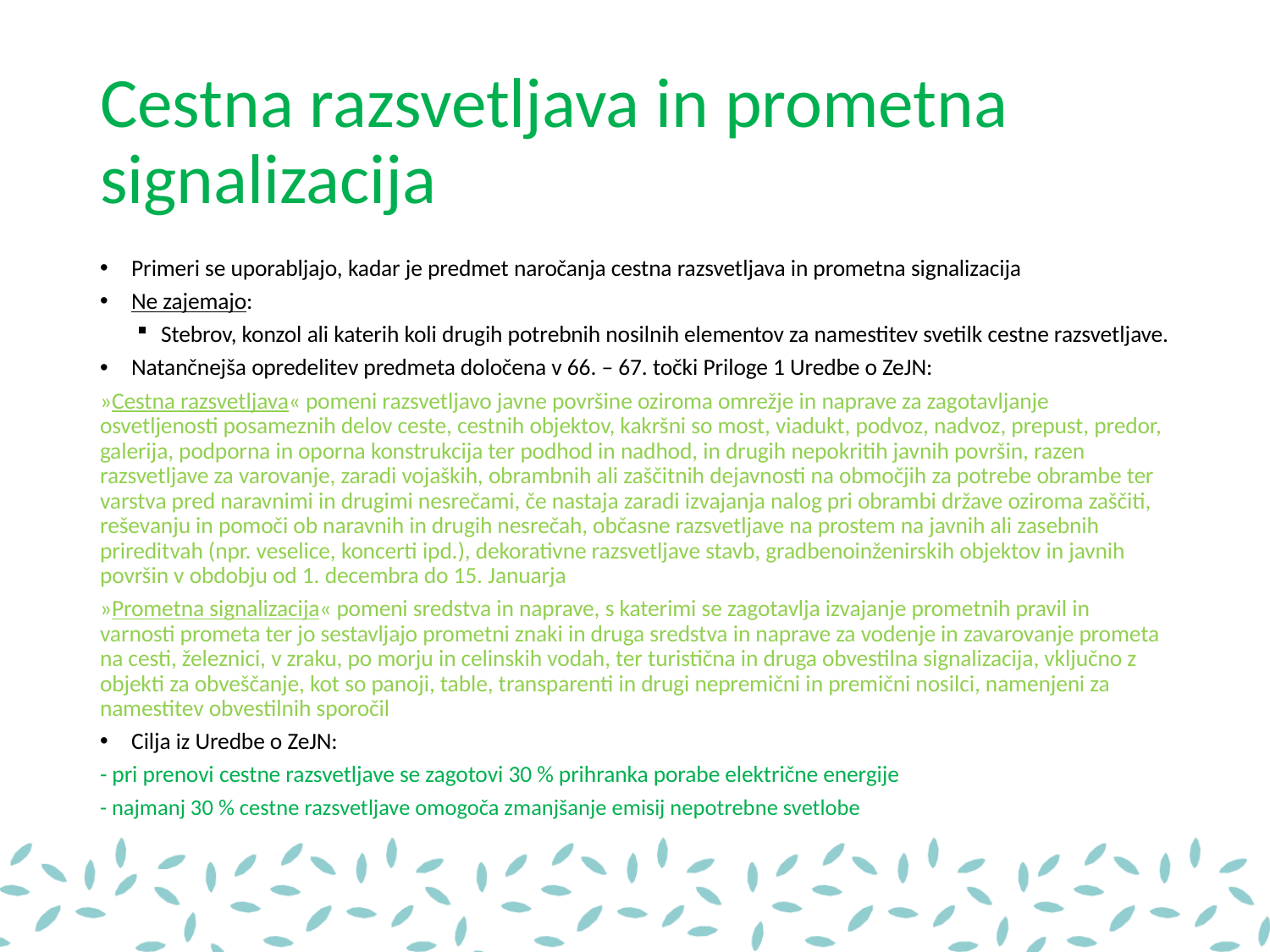

# Cestna razsvetljava in prometna signalizacija
Primeri se uporabljajo, kadar je predmet naročanja cestna razsvetljava in prometna signalizacija
Ne zajemajo:
Stebrov, konzol ali katerih koli drugih potrebnih nosilnih elementov za namestitev svetilk cestne razsvetljave.
Natančnejša opredelitev predmeta določena v 66. – 67. točki Priloge 1 Uredbe o ZeJN:
»Cestna razsvetljava« pomeni razsvetljavo javne površine oziroma omrežje in naprave za zagotavljanje osvetljenosti posameznih delov ceste, cestnih objektov, kakršni so most, viadukt, podvoz, nadvoz, prepust, predor, galerija, podporna in oporna konstrukcija ter podhod in nadhod, in drugih nepokritih javnih površin, razen razsvetljave za varovanje, zaradi vojaških, obrambnih ali zaščitnih dejavnosti na območjih za potrebe obrambe ter varstva pred naravnimi in drugimi nesrečami, če nastaja zaradi izvajanja nalog pri obrambi države oziroma zaščiti, reševanju in pomoči ob naravnih in drugih nesrečah, občasne razsvetljave na prostem na javnih ali zasebnih prireditvah (npr. veselice, koncerti ipd.), dekorativne razsvetljave stavb, gradbenoinženirskih objektov in javnih površin v obdobju od 1. decembra do 15. Januarja
»Prometna signalizacija« pomeni sredstva in naprave, s katerimi se zagotavlja izvajanje prometnih pravil in varnosti prometa ter jo sestavljajo prometni znaki in druga sredstva in naprave za vodenje in zavarovanje prometa na cesti, železnici, v zraku, po morju in celinskih vodah, ter turistična in druga obvestilna signalizacija, vključno z objekti za obveščanje, kot so panoji, table, transparenti in drugi nepremični in premični nosilci, namenjeni za namestitev obvestilnih sporočil
Cilja iz Uredbe o ZeJN:
- pri prenovi cestne razsvetljave se zagotovi 30 % prihranka porabe električne energije
- najmanj 30 % cestne razsvetljave omogoča zmanjšanje emisij nepotrebne svetlobe